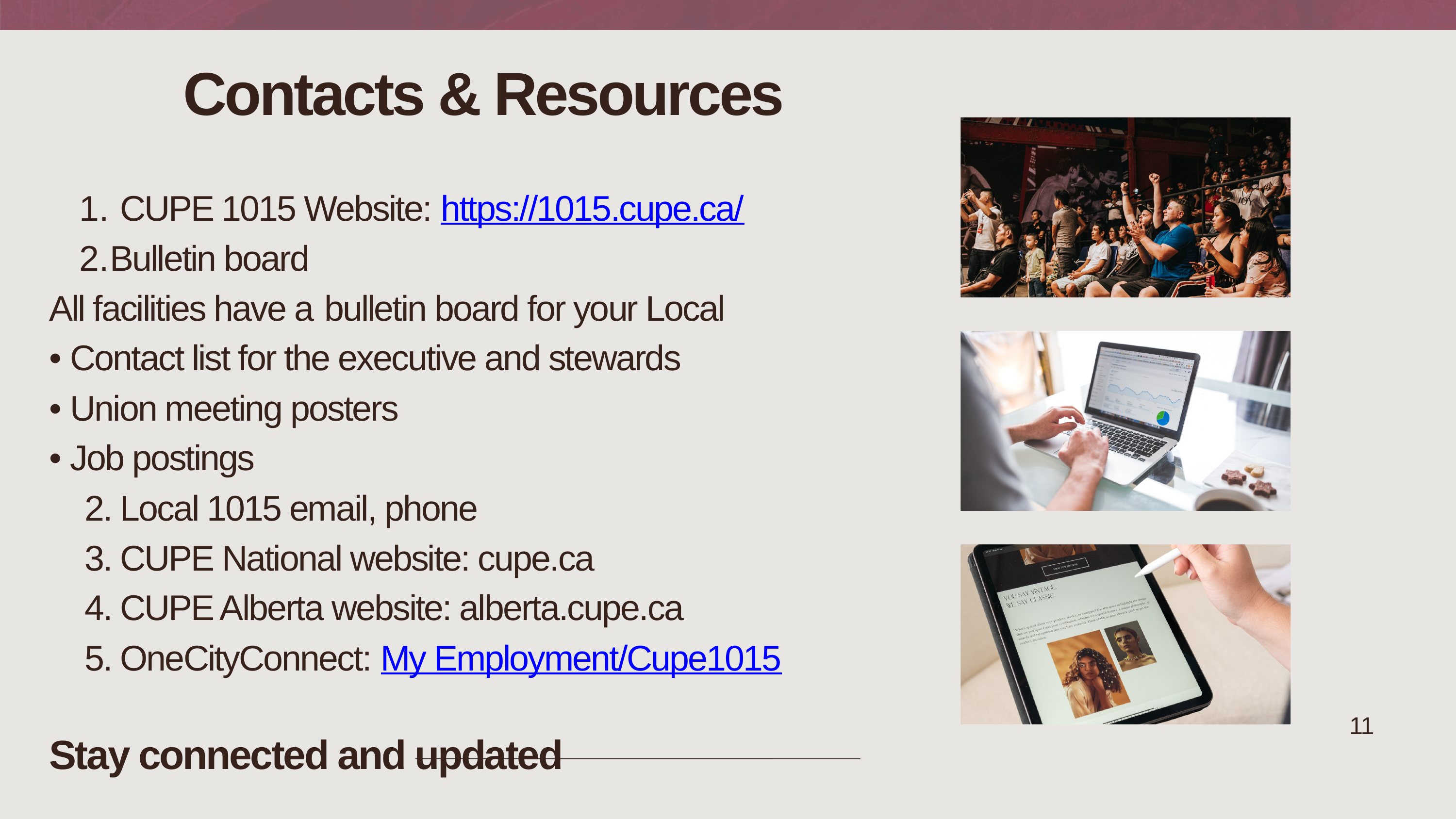

Contacts & Resources

 CUPE 1015 Website: https://1015.cupe.ca/
Bulletin board
All facilities have a bulletin board for your Local
• Contact list for the executive and stewards
• Union meeting posters
• Job postings
    2. Local 1015 email, phone
    3. CUPE National website: cupe.ca
    4. CUPE Alberta website: alberta.cupe.ca
    5. OneCityConnect: My Employment/Cupe1015

Stay connected and updated

11